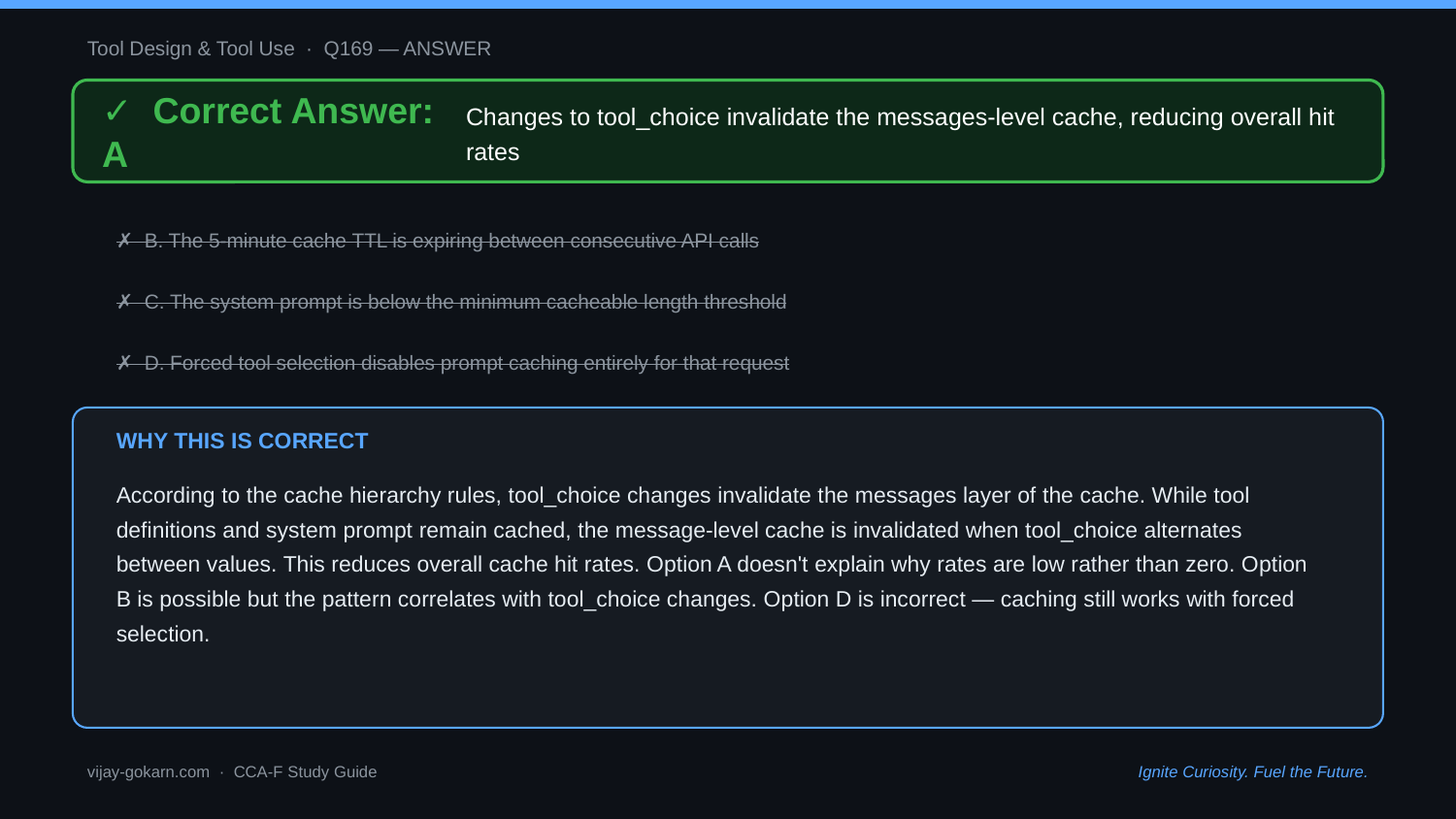

Tool Design & Tool Use  ·  Q169 — ANSWER

✓  Correct Answer: A
Changes to tool_choice invalidate the messages-level cache, reducing overall hit rates
✗  B. The 5-minute cache TTL is expiring between consecutive API calls
✗  C. The system prompt is below the minimum cacheable length threshold
✗  D. Forced tool selection disables prompt caching entirely for that request

WHY THIS IS CORRECT
According to the cache hierarchy rules, tool_choice changes invalidate the messages layer of the cache. While tool definitions and system prompt remain cached, the message-level cache is invalidated when tool_choice alternates between values. This reduces overall cache hit rates. Option A doesn't explain why rates are low rather than zero. Option B is possible but the pattern correlates with tool_choice changes. Option D is incorrect — caching still works with forced selection.
vijay-gokarn.com  ·  CCA-F Study Guide
Ignite Curiosity. Fuel the Future.